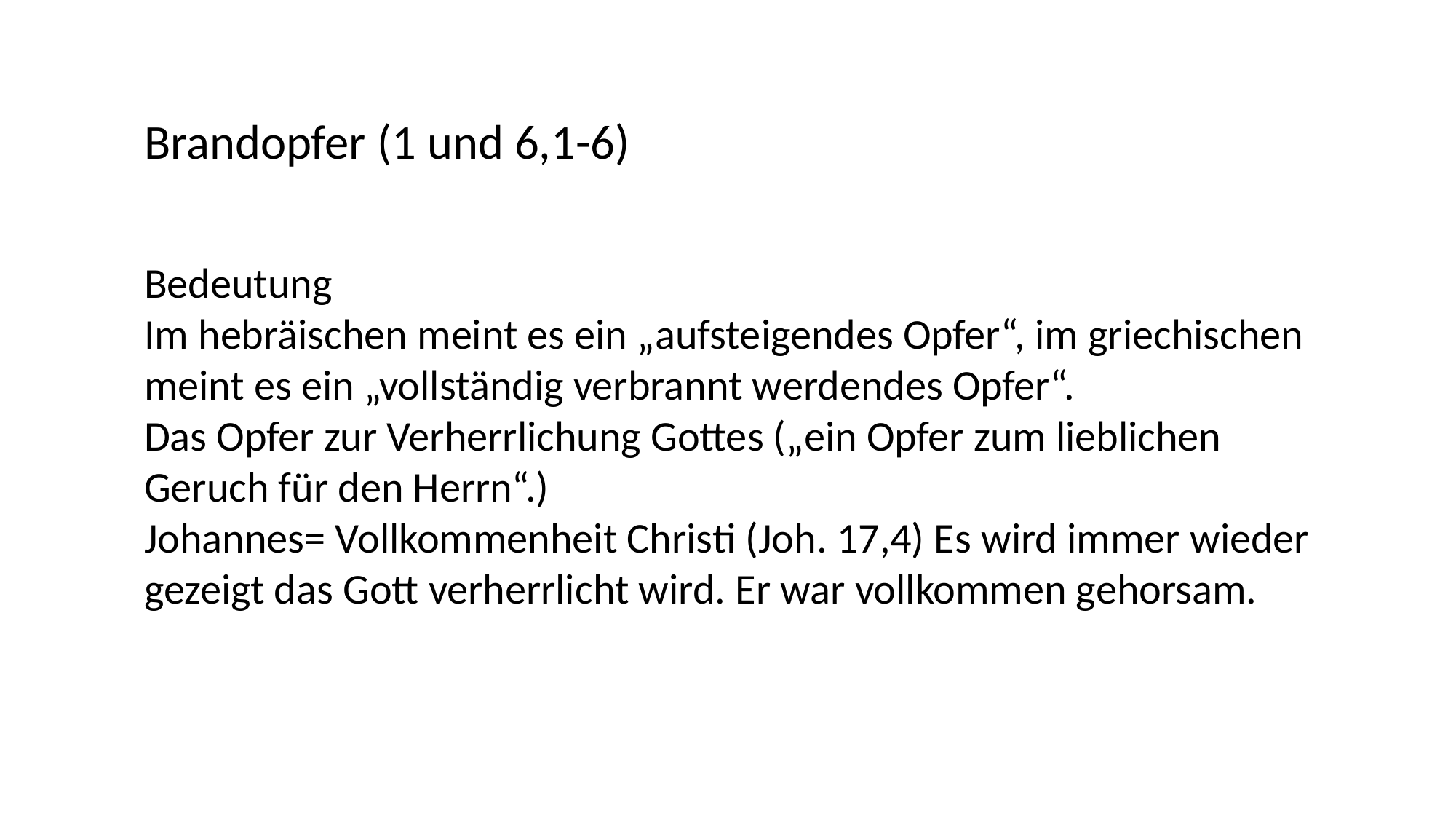

Brandopfer (1 und 6,1-6)

Bedeutung
Im hebräischen meint es ein „aufsteigendes Opfer“, im griechischen meint es ein „vollständig verbrannt werdendes Opfer“.
Das Opfer zur Verherrlichung Gottes („ein Opfer zum lieblichen Geruch für den Herrn“.)
Johannes= Vollkommenheit Christi (Joh. 17,4) Es wird immer wieder gezeigt das Gott verherrlicht wird. Er war vollkommen gehorsam.